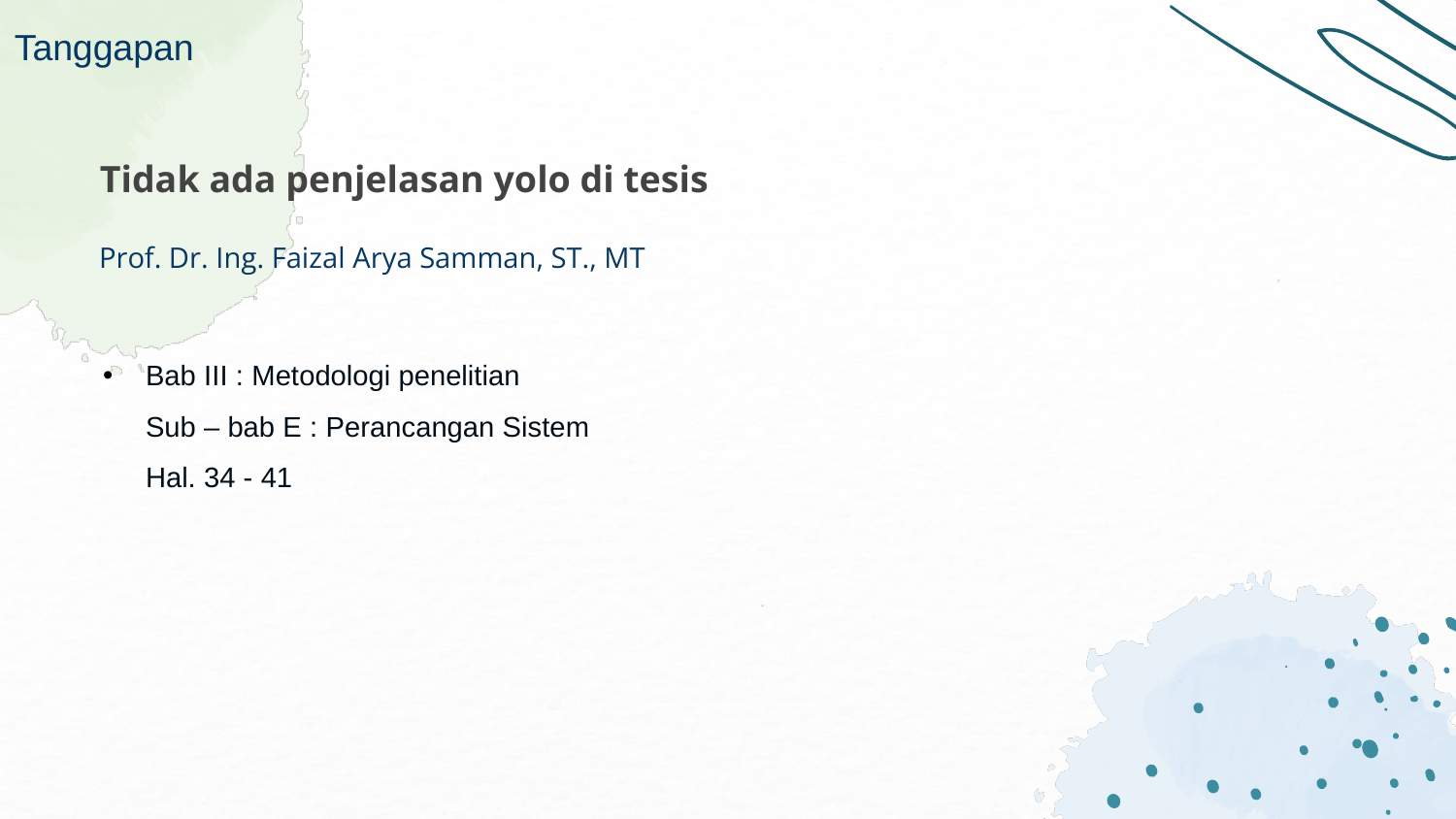

Tanggapan
Tidak ada penjelasan yolo di tesis
Prof. Dr. Ing. Faizal Arya Samman, ST., MT
Bab III : Metodologi penelitian
Sub – bab E : Perancangan Sistem
Hal. 34 - 41